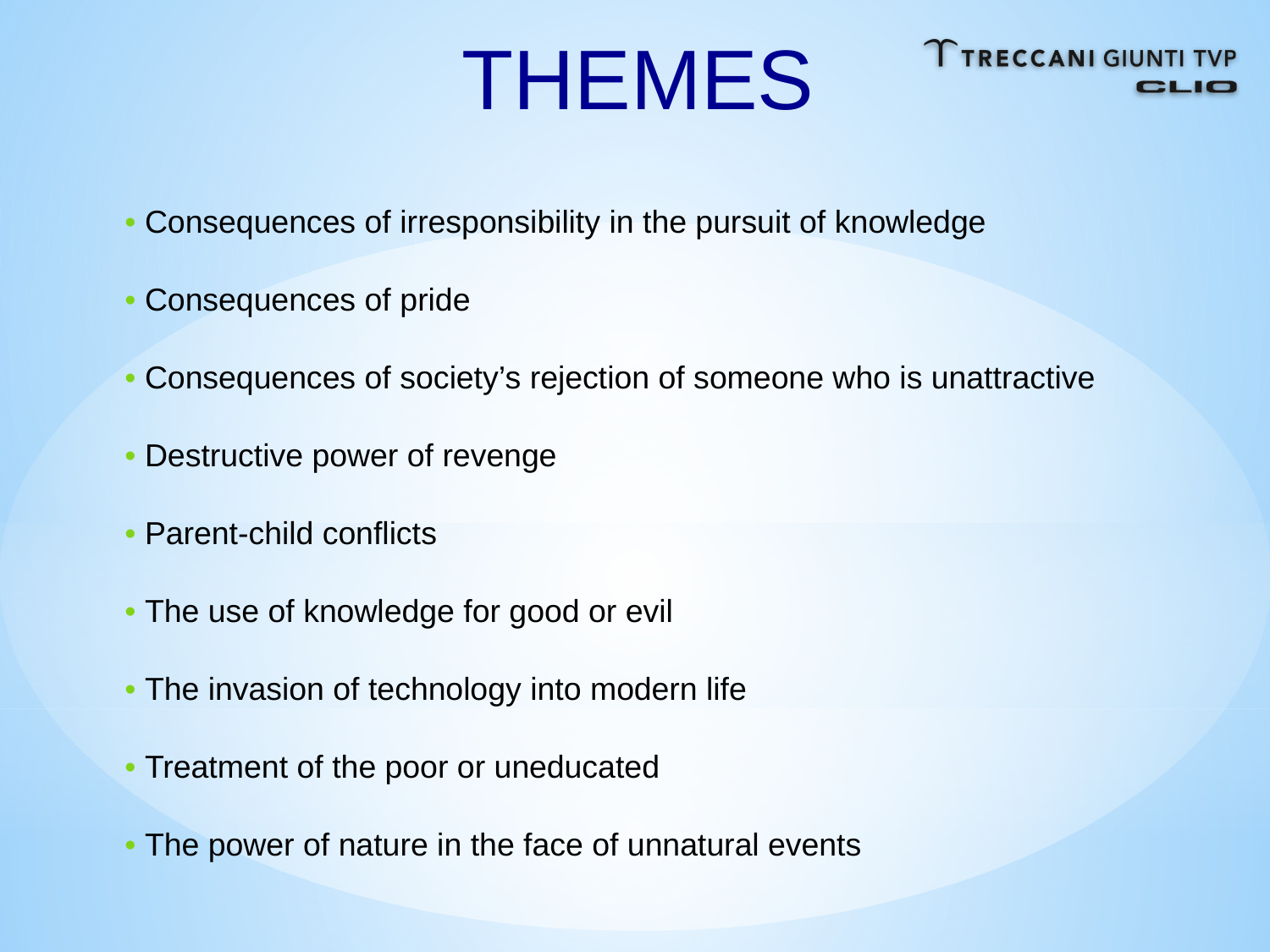

THEMES
• Consequences of irresponsibility in the pursuit of knowledge
• Consequences of pride
• Consequences of society’s rejection of someone who is unattractive
• Destructive power of revenge
• Parent-child conflicts
• The use of knowledge for good or evil
• The invasion of technology into modern life
• Treatment of the poor or uneducated
• The power of nature in the face of unnatural events